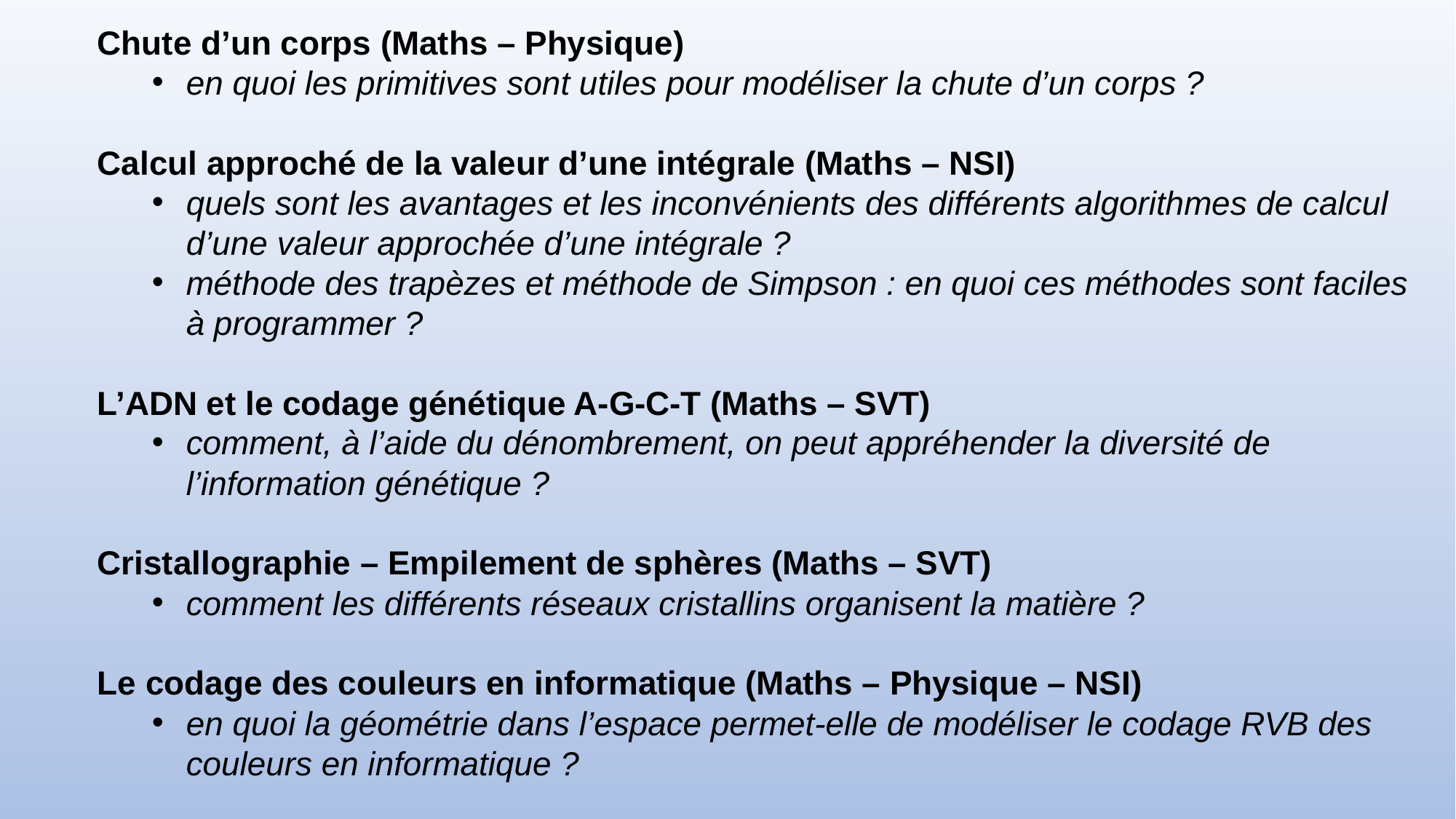

Chute d’un corps (Maths – Physique)
en quoi les primitives sont utiles pour modéliser la chute d’un corps ?

Calcul approché de la valeur d’une intégrale (Maths – NSI)
quels sont les avantages et les inconvénients des différents algorithmes de calcul d’une valeur approchée d’une intégrale ?
méthode des trapèzes et méthode de Simpson : en quoi ces méthodes sont faciles à programmer ?

L’ADN et le codage génétique A-G-C-T (Maths – SVT)
comment, à l’aide du dénombrement, on peut appréhender la diversité de l’information génétique ?

Cristallographie – Empilement de sphères (Maths – SVT)
comment les différents réseaux cristallins organisent la matière ?
Le codage des couleurs en informatique (Maths – Physique – NSI)
en quoi la géométrie dans l’espace permet-elle de modéliser le codage RVB des couleurs en informatique ?